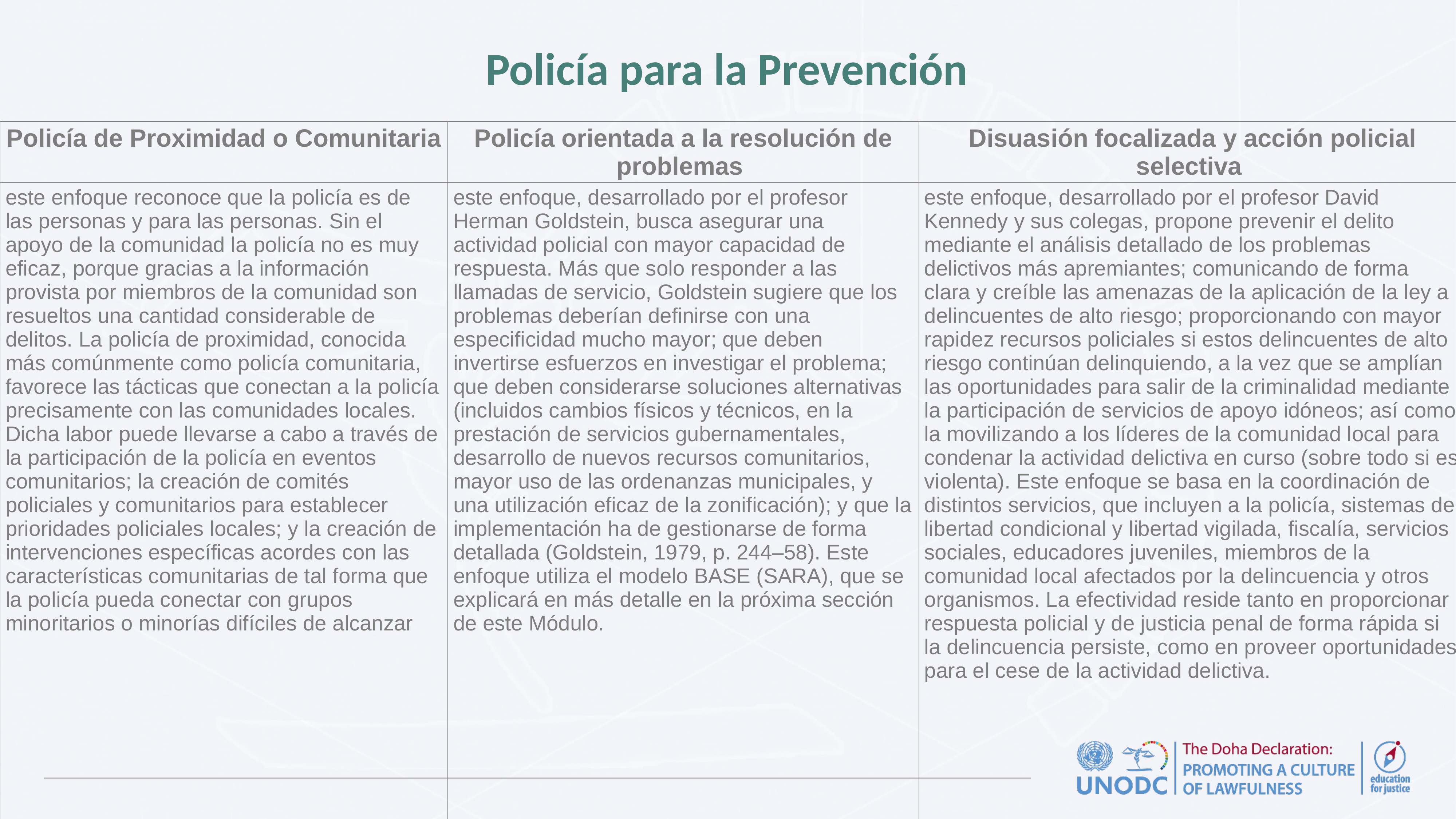

# Policía para la Prevención
| Policía de Proximidad o Comunitaria | Policía orientada a la resolución de problemas | Disuasión focalizada y acción policial selectiva |
| --- | --- | --- |
| este enfoque reconoce que la policía es de las personas y para las personas. Sin el apoyo de la comunidad la policía no es muy eficaz, porque gracias a la información provista por miembros de la comunidad son resueltos una cantidad considerable de delitos. La policía de proximidad, conocida más comúnmente como policía comunitaria, favorece las tácticas que conectan a la policía precisamente con las comunidades locales. Dicha labor puede llevarse a cabo a través de la participación de la policía en eventos comunitarios; la creación de comités policiales y comunitarios para establecer prioridades policiales locales; y la creación de intervenciones específicas acordes con las características comunitarias de tal forma que la policía pueda conectar con grupos minoritarios o minorías difíciles de alcanzar | este enfoque, desarrollado por el profesor Herman Goldstein, busca asegurar una actividad policial con mayor capacidad de respuesta. Más que solo responder a las llamadas de servicio, Goldstein sugiere que los problemas deberían definirse con una especificidad mucho mayor; que deben invertirse esfuerzos en investigar el problema; que deben considerarse soluciones alternativas (incluidos cambios físicos y técnicos, en la prestación de servicios gubernamentales, desarrollo de nuevos recursos comunitarios, mayor uso de las ordenanzas municipales, y una utilización eficaz de la zonificación); y que la implementación ha de gestionarse de forma detallada (Goldstein, 1979, p. 244–58). Este enfoque utiliza el modelo BASE (SARA), que se explicará en más detalle en la próxima sección de este Módulo. | este enfoque, desarrollado por el profesor David Kennedy y sus colegas, propone prevenir el delito mediante el análisis detallado de los problemas delictivos más apremiantes; comunicando de forma clara y creíble las amenazas de la aplicación de la ley a delincuentes de alto riesgo; proporcionando con mayor rapidez recursos policiales si estos delincuentes de alto riesgo continúan delinquiendo, a la vez que se amplían las oportunidades para salir de la criminalidad mediante la participación de servicios de apoyo idóneos; así como la movilizando a los líderes de la comunidad local para condenar la actividad delictiva en curso (sobre todo si es violenta). Este enfoque se basa en la coordinación de distintos servicios, que incluyen a la policía, sistemas de libertad condicional y libertad vigilada, fiscalía, servicios sociales, educadores juveniles, miembros de la comunidad local afectados por la delincuencia y otros organismos. La efectividad reside tanto en proporcionar respuesta policial y de justicia penal de forma rápida si la delincuencia persiste, como en proveer oportunidades para el cese de la actividad delictiva. |